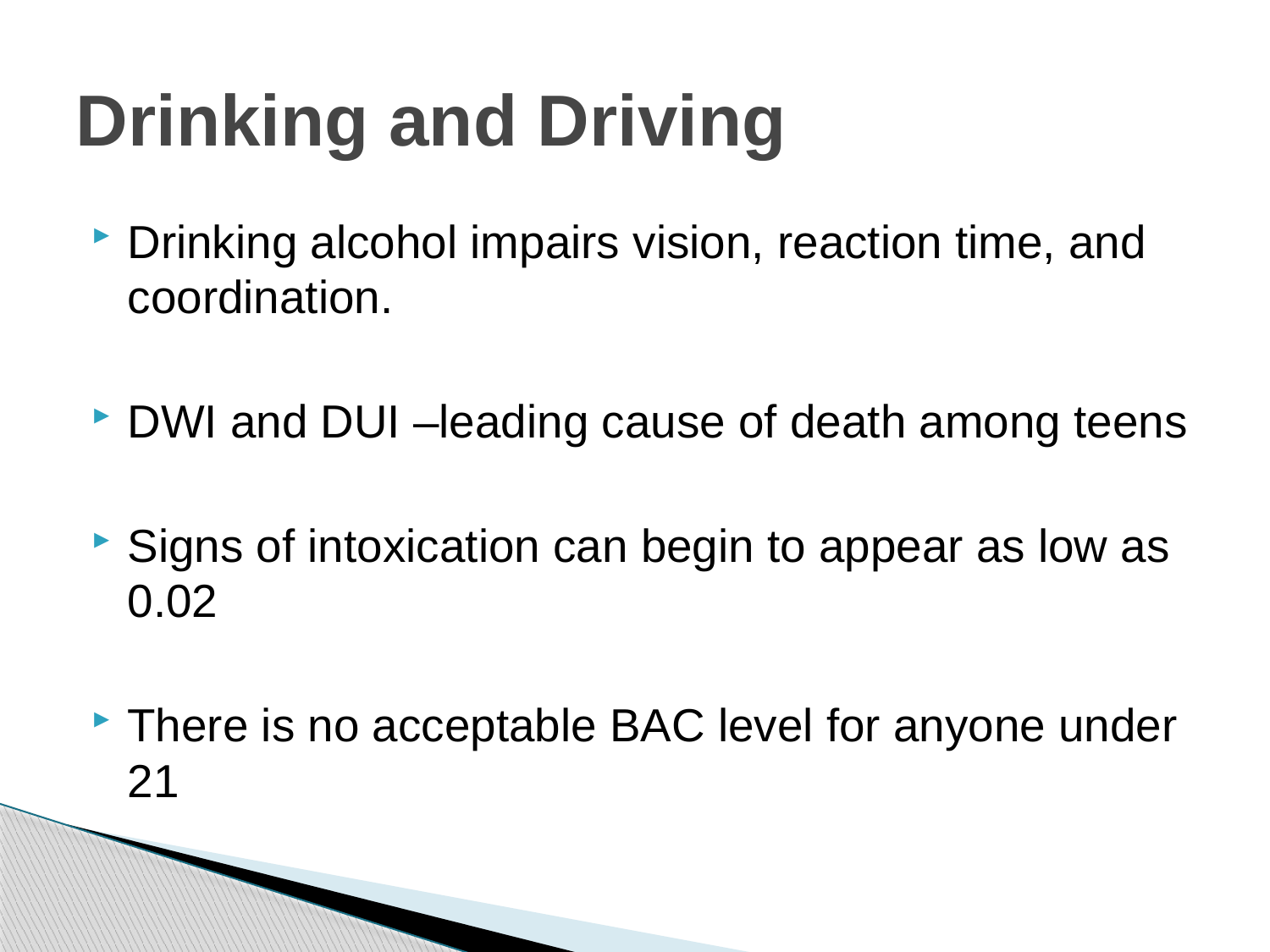

# Drinking and Driving
Drinking alcohol impairs vision, reaction time, and coordination.

DWI and DUI –leading cause of death among teens

Signs of intoxication can begin to appear as low as 0.02

There is no acceptable BAC level for anyone under 21